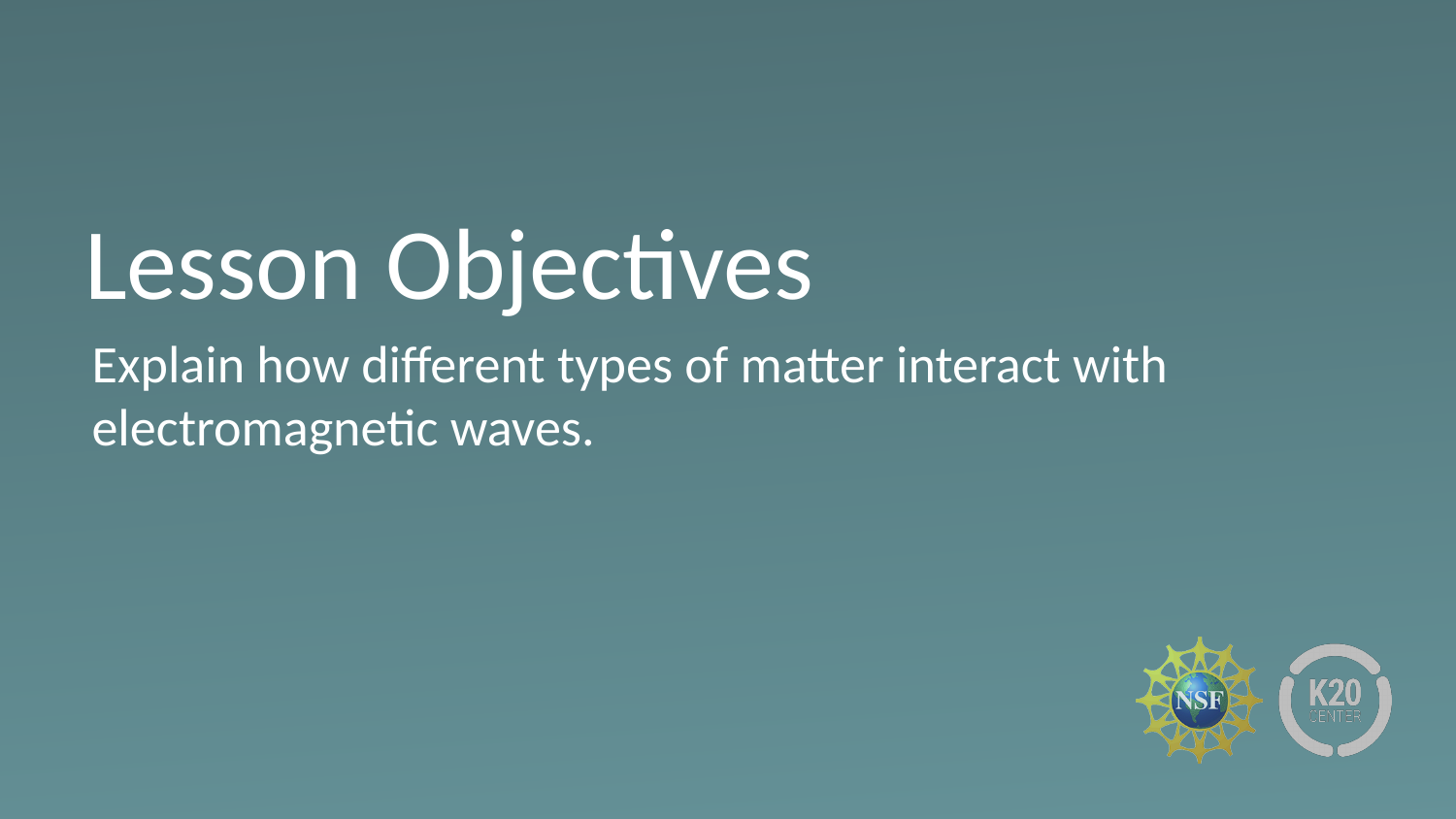

# Lesson Objectives
Explain how different types of matter interact with electromagnetic waves.